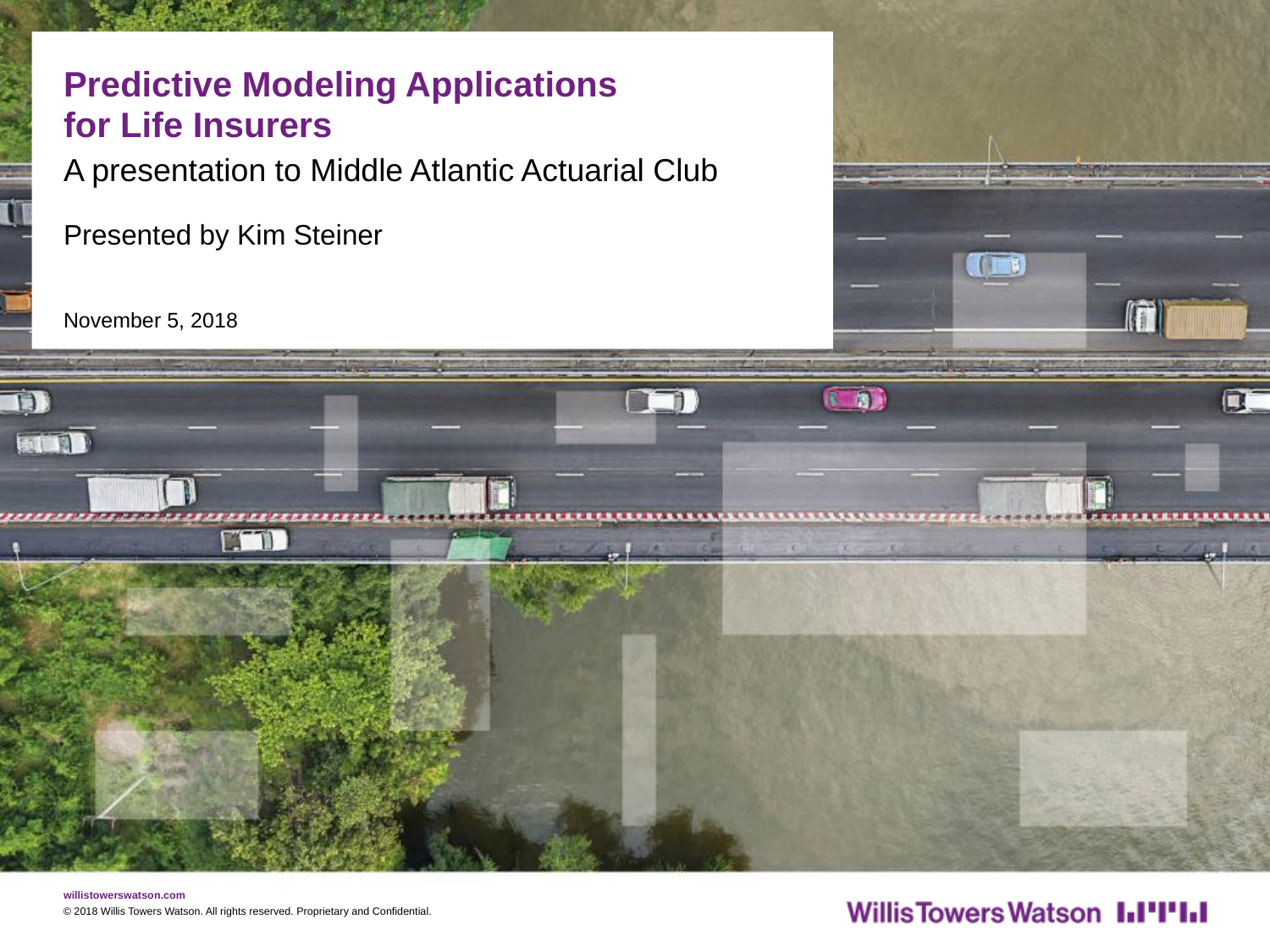

# Predictive Modeling Applications for Life Insurers
A presentation to Middle Atlantic Actuarial Club
Presented by Kim Steiner
November 5, 2018

© 2018 Willis Towers Watson. All rights reserved. Proprietary and Confidential.